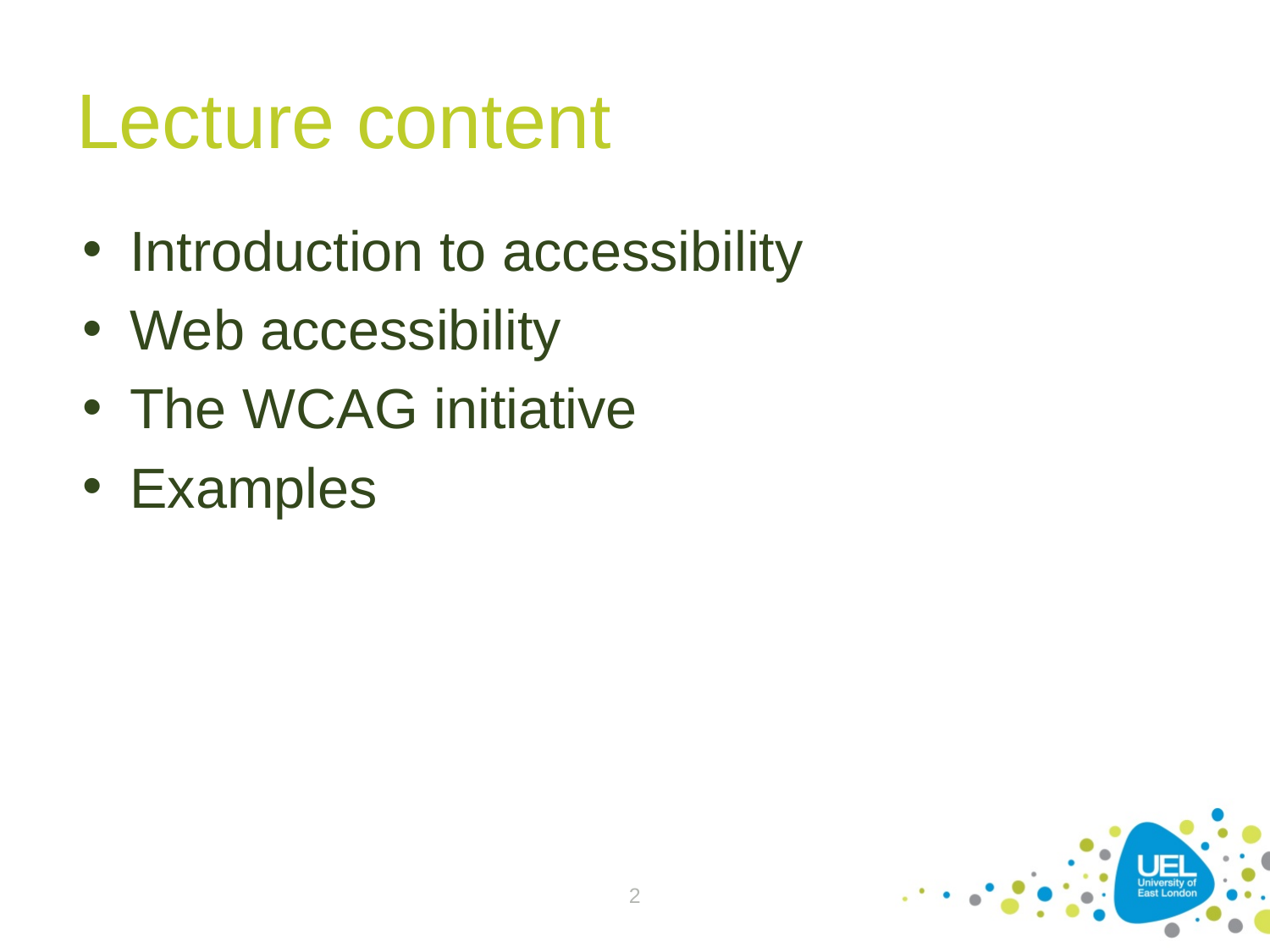

# Lecture content
Introduction to accessibility
Web accessibility
The WCAG initiative
Examples

2